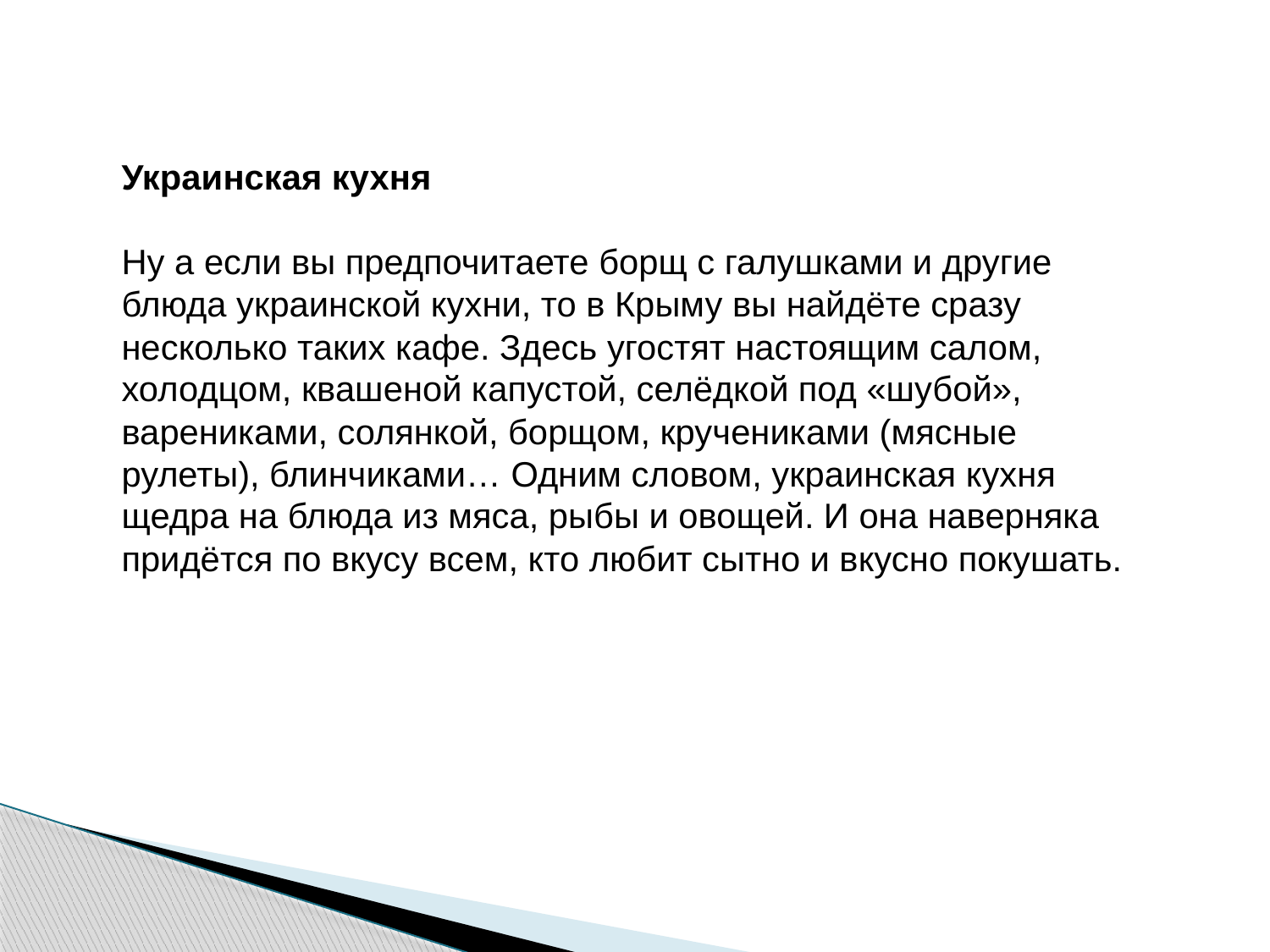

Украинская кухня

Ну а если вы предпочитаете борщ с галушками и другие блюда украинской кухни, то в Крыму вы найдёте сразу несколько таких кафе. Здесь угостят настоящим салом, холодцом, квашеной капустой, селёдкой под «шубой», варениками, солянкой, борщом, кручениками (мясные рулеты), блинчиками… Одним словом, украинская кухня щедра на блюда из мяса, рыбы и овощей. И она наверняка придётся по вкусу всем, кто любит сытно и вкусно покушать.